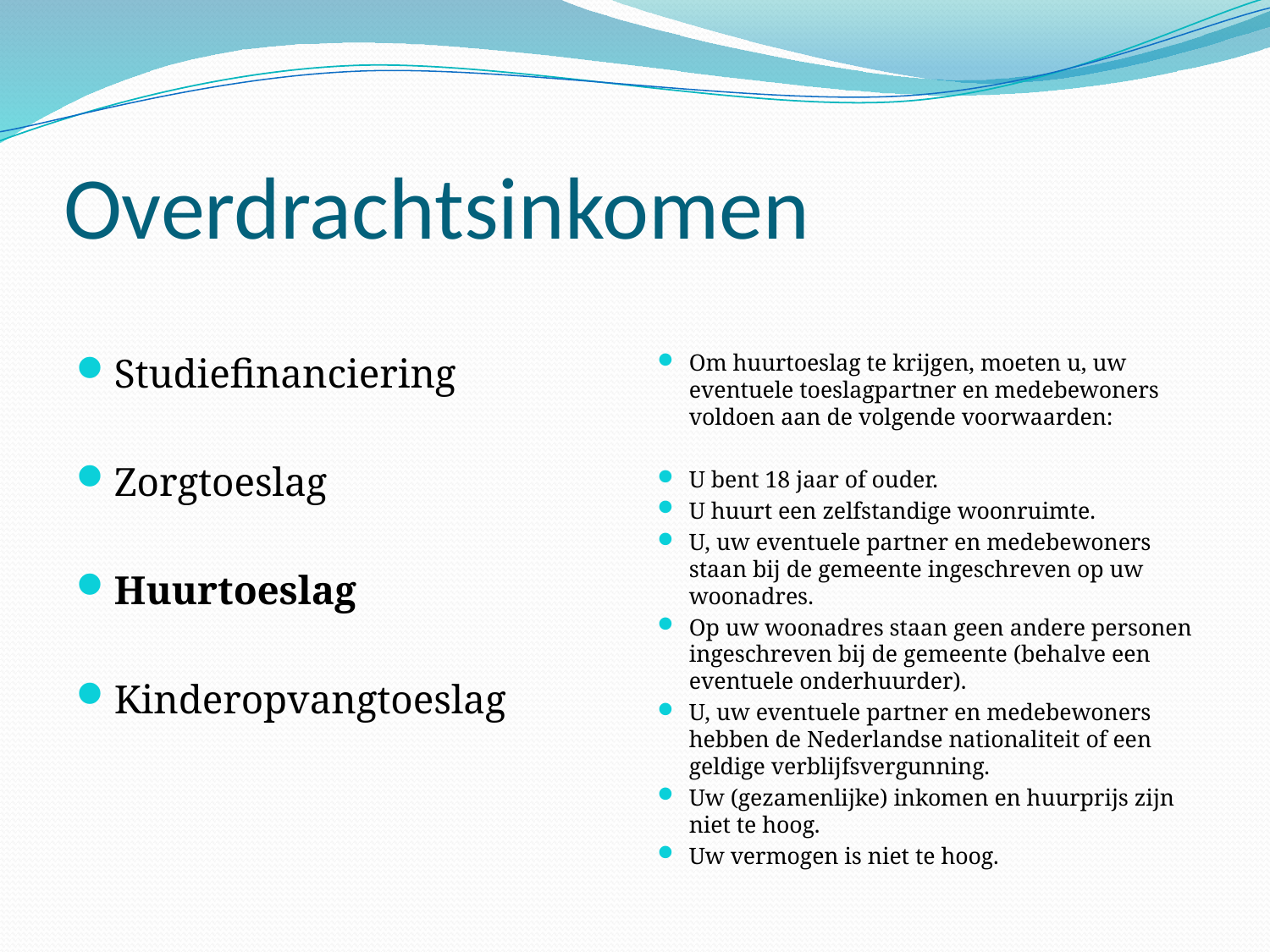

# Overdrachtsinkomen

Studiefinanciering

Zorgtoeslag

Huurtoeslag

Kinderopvangtoeslag
Om huurtoeslag te krijgen, moeten u, uw eventuele toeslagpartner en medebewoners voldoen aan de volgende voorwaarden:

U bent 18 jaar of ouder.
U huurt een zelfstandige woonruimte.
U, uw eventuele partner en medebewoners staan bij de gemeente ingeschreven op uw woonadres.
Op uw woonadres staan geen andere personen ingeschreven bij de gemeente (behalve een eventuele onderhuurder).
U, uw eventuele partner en medebewoners hebben de Nederlandse nationaliteit of een geldige verblijfsvergunning.
Uw (gezamenlijke) inkomen en huurprijs zijn niet te hoog.
Uw vermogen is niet te hoog.